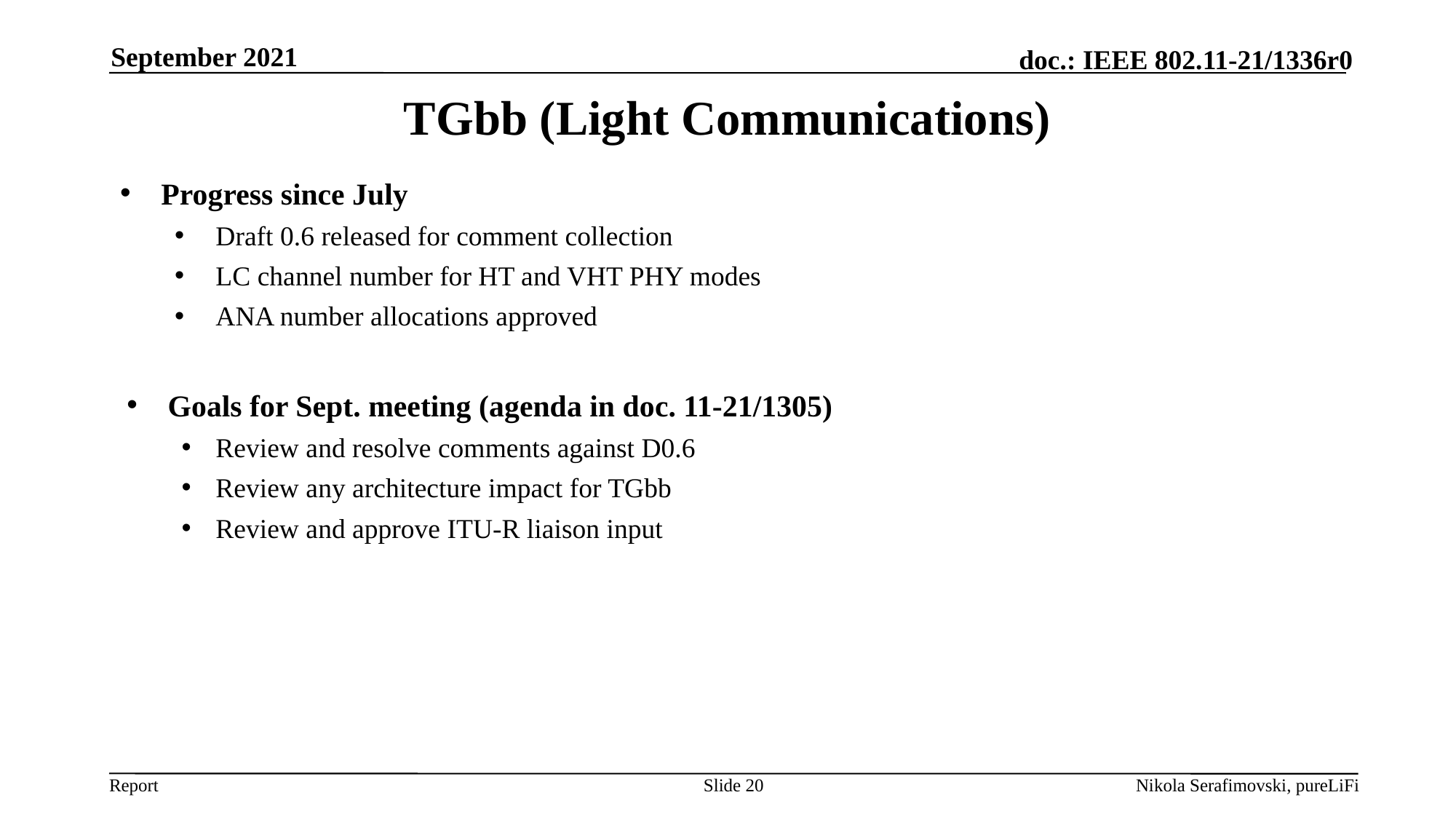

September 2021
# TGbb (Light Communications)
Progress since July
Draft 0.6 released for comment collection
LC channel number for HT and VHT PHY modes
ANA number allocations approved

Goals for Sept. meeting (agenda in doc. 11-21/1305)
Review and resolve comments against D0.6
Review any architecture impact for TGbb
Review and approve ITU-R liaison input

Slide 20
Nikola Serafimovski, pureLiFi